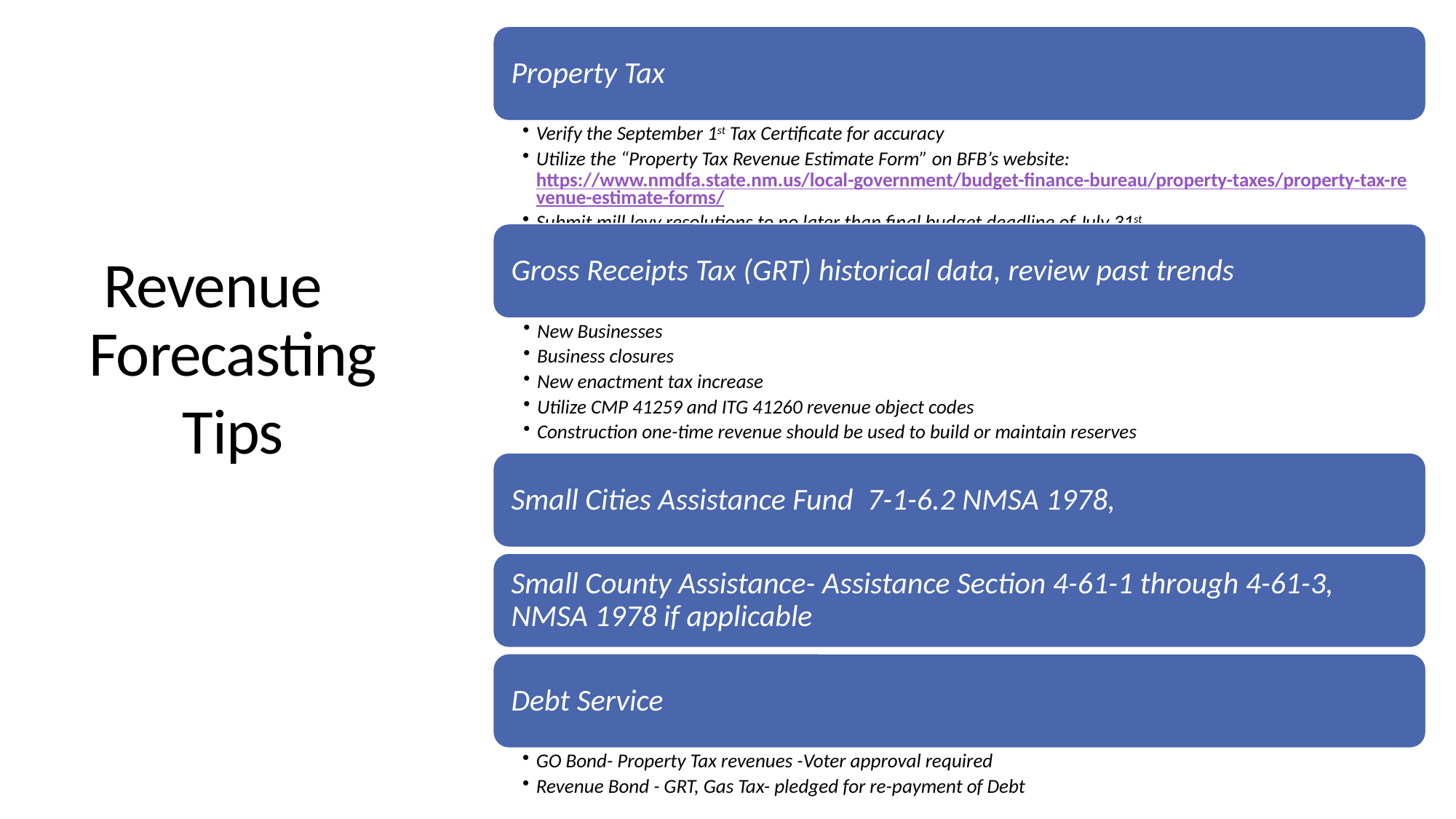

Property Tax
Verify the September 1st Tax Certificate for accuracy
Utilize the “Property Tax Revenue Estimate Form” on BFB’s website: https://www.nmdfa.state.nm.us/local-government/budget-finance-bureau/property-taxes/property-tax-revenue-estimate-forms/
Submit mill levy resolutions to no later than final budget deadline of July 31st
Gross Receipts Tax (GRT) historical data, review past trends
New Businesses
Business closures
New enactment tax increase
Utilize CMP 41259 and ITG 41260 revenue object codes
Construction one-time revenue should be used to build or maintain reserves
Small Cities Assistance Fund  7-1-6.2 NMSA 1978,
Small County Assistance- Assistance Section 4-61-1 through 4-61-3, NMSA 1978 if applicable
Debt Service
GO Bond- Property Tax revenues -Voter approval required
Revenue Bond - GRT, Gas Tax- pledged for re-payment of Debt

Revenue     Forecasting
Tips